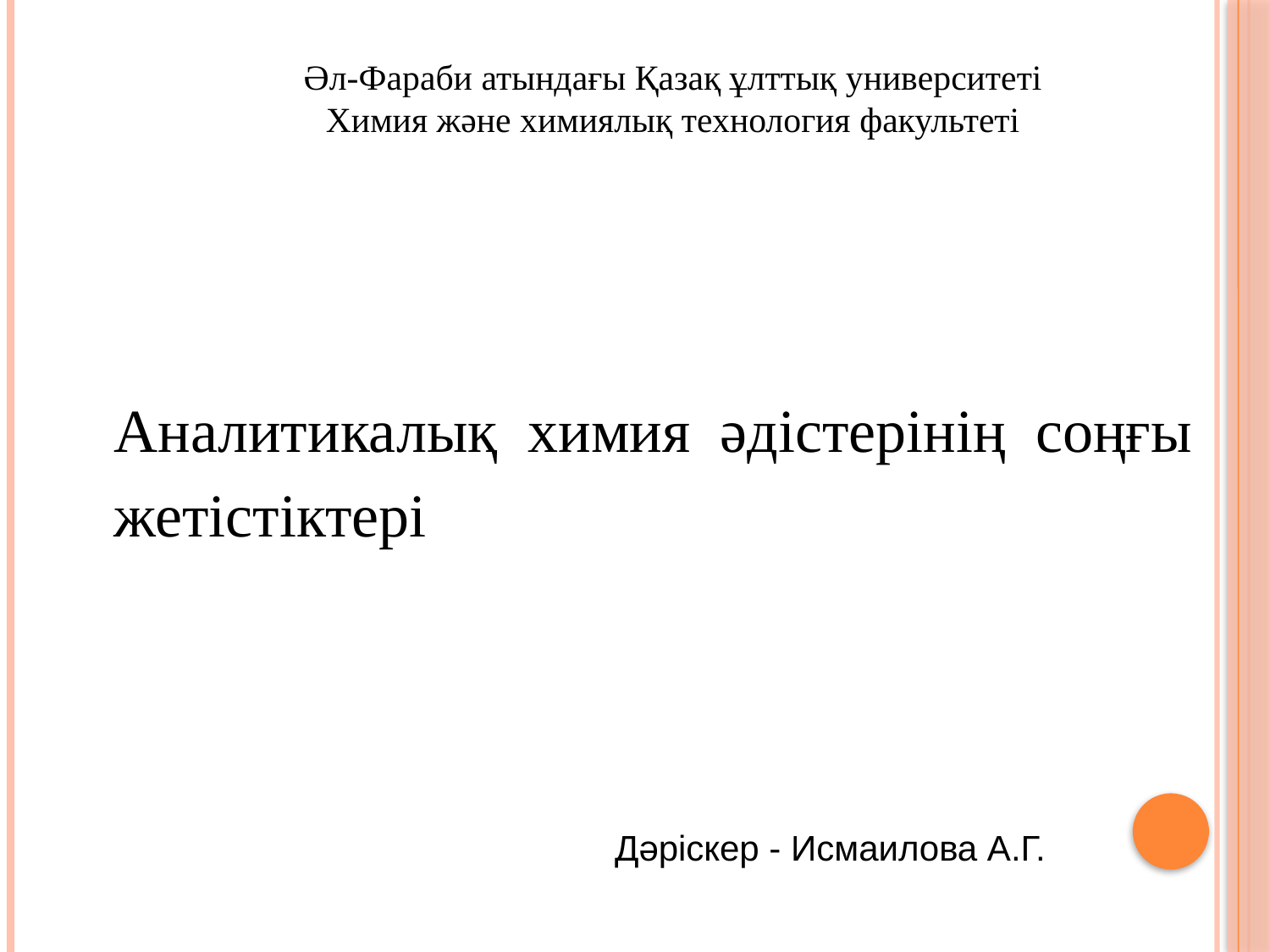

# Әл-Фараби атындағы Қазақ ұлттық университеті Химия және химиялық технология факультеті

	Аналитикалық химия әдістерінің соңғы жетістіктері

                                                      Дәріскер - Исмаилова А.Г.